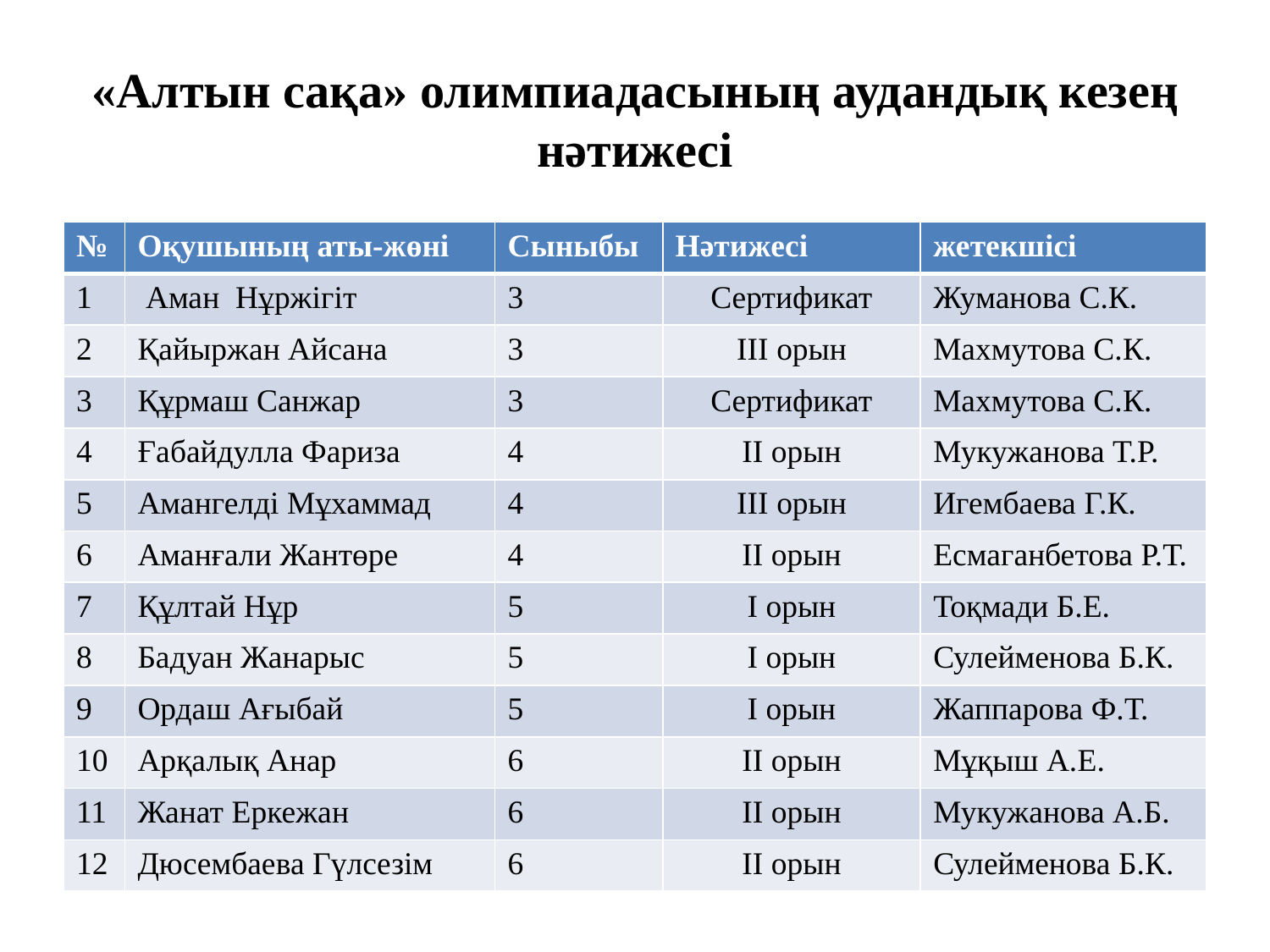

# «Алтын сақа» олимпиадасының аудандық кезең нәтижесі
| № | Оқушының аты-жөні | Сыныбы | Нәтижесі | жетекшісі |
| --- | --- | --- | --- | --- |
| 1 | Аман Нұржігіт | 3 | Сертификат | Жуманова С.К. |
| 2 | Қайыржан Айсана | 3 | ІІІ орын | Махмутова С.К. |
| 3 | Құрмаш Санжар | 3 | Сертификат | Махмутова С.К. |
| 4 | Ғабайдулла Фариза | 4 | ІІ орын | Мукужанова Т.Р. |
| 5 | Амангелді Мұхаммад | 4 | ІІІ орын | Игембаева Г.К. |
| 6 | Аманғали Жантөре | 4 | ІІ орын | Есмаганбетова Р.Т. |
| 7 | Құлтай Нұр | 5 | І орын | Тоқмади Б.Е. |
| 8 | Бадуан Жанарыс | 5 | І орын | Сулейменова Б.К. |
| 9 | Ордаш Ағыбай | 5 | І орын | Жаппарова Ф.Т. |
| 10 | Арқалық Анар | 6 | ІІ орын | Мұқыш А.Е. |
| 11 | Жанат Еркежан | 6 | ІІ орын | Мукужанова А.Б. |
| 12 | Дюсембаева Гүлсезім | 6 | ІІ орын | Сулейменова Б.К. |